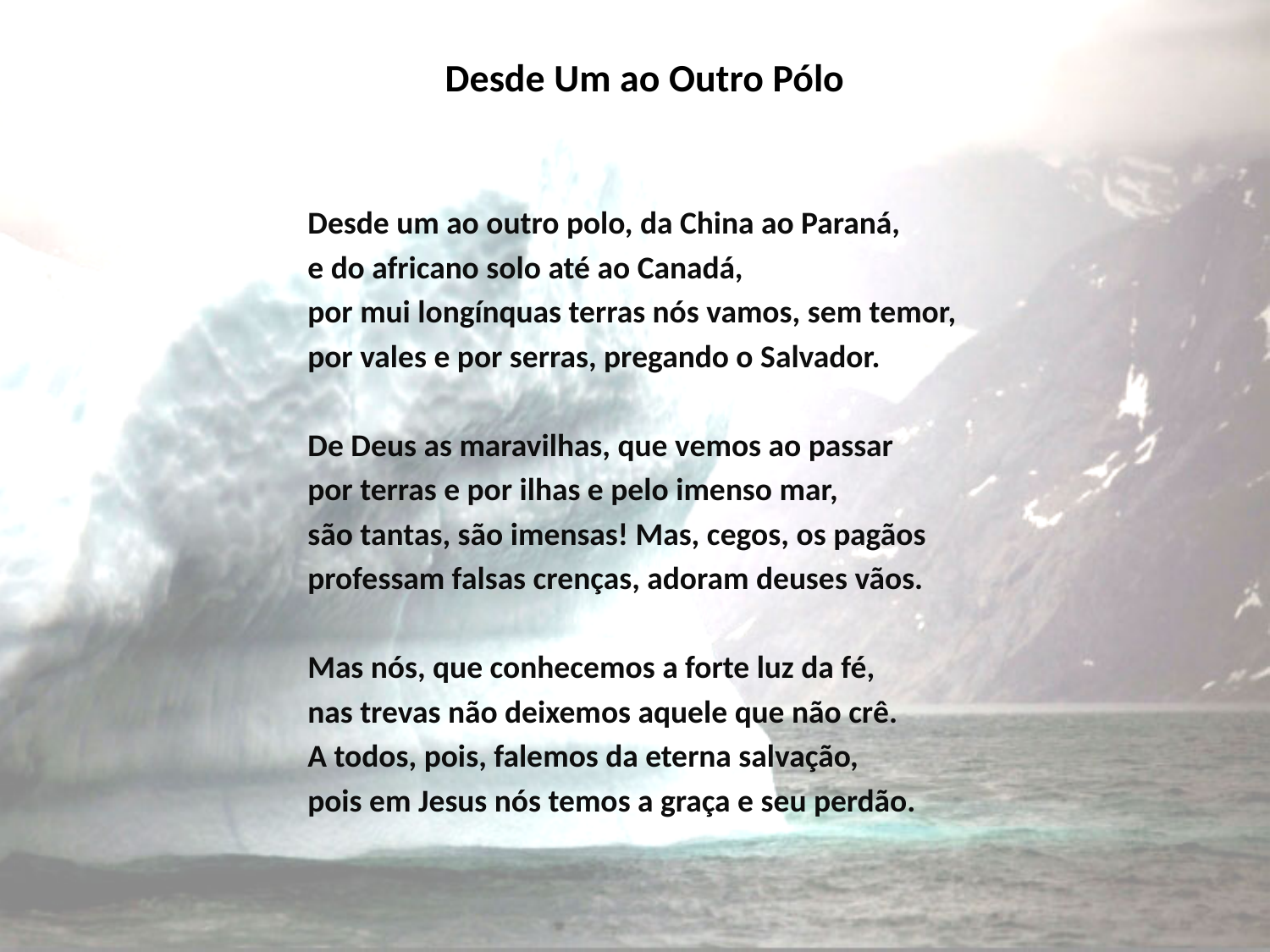

# Desde Um ao Outro Pólo
Desde um ao outro polo, da China ao Paraná,
e do africano solo até ao Canadá,
por mui longínquas terras nós vamos, sem temor,
por vales e por serras, pregando o Salvador.

De Deus as maravilhas, que vemos ao passar
por terras e por ilhas e pelo imenso mar,
são tantas, são imensas! Mas, cegos, os pagãos
professam falsas crenças, adoram deuses vãos.

Mas nós, que conhecemos a forte luz da fé,
nas trevas não deixemos aquele que não crê.
A todos, pois, falemos da eterna salvação,
pois em Jesus nós temos a graça e seu perdão.